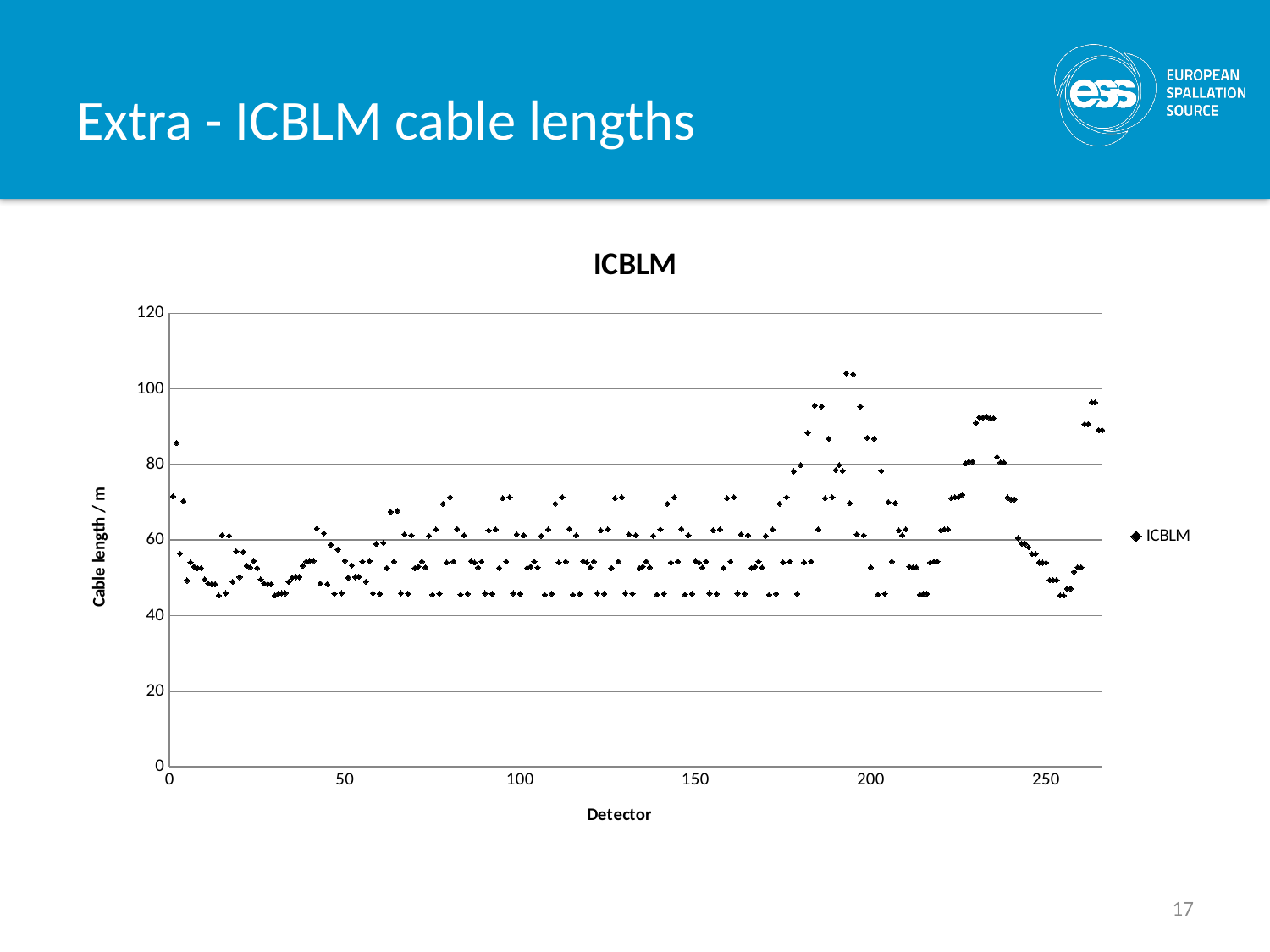

# Extra - ICBLM cable lengths

### Chart:

| Category |  |
|---|---|
17